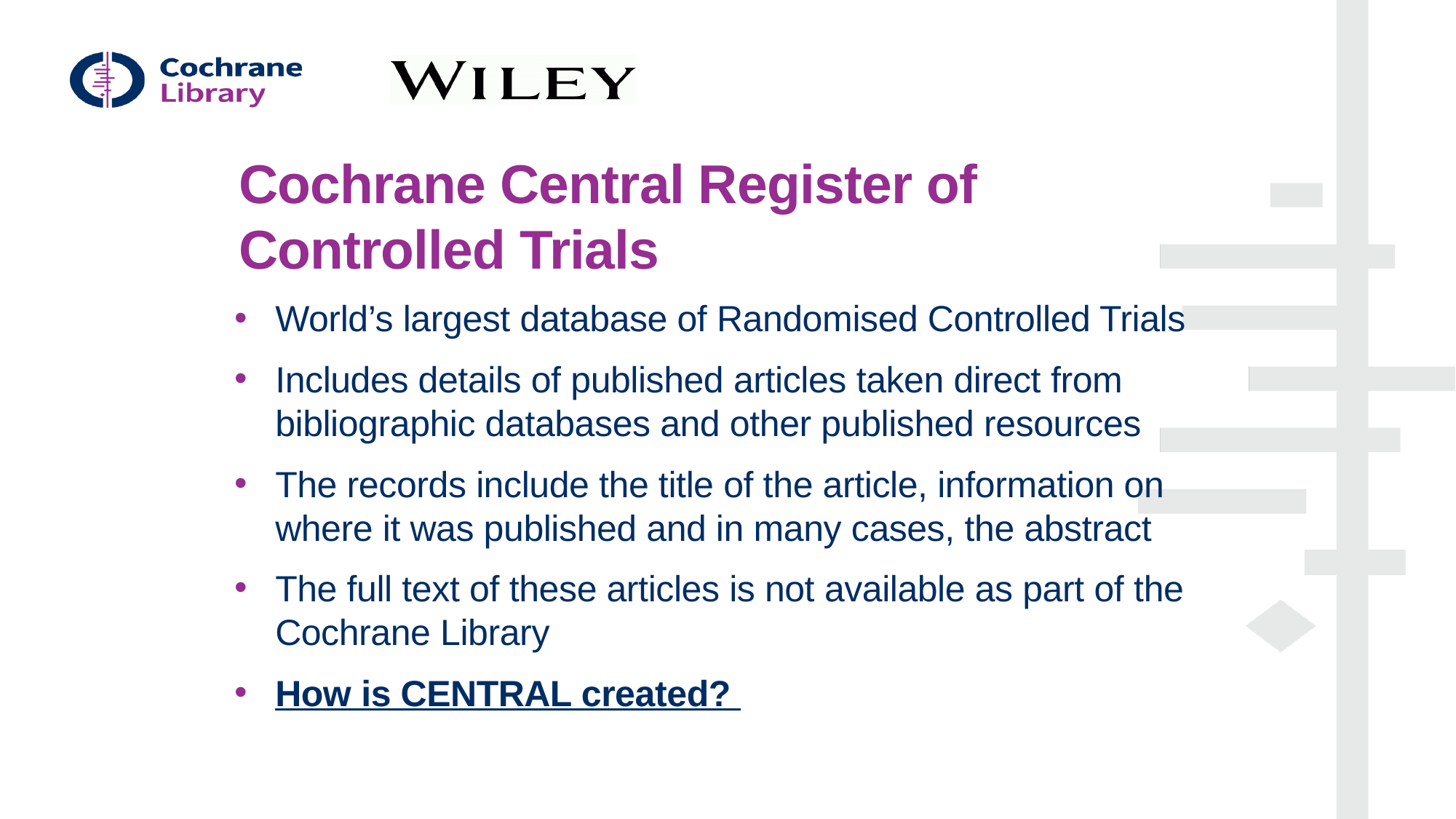

Cochrane Central Register of Controlled Trials
World’s largest database of Randomised Controlled Trials
Includes details of published articles taken direct from bibliographic databases and other published resources
The records include the title of the article, information on where it was published and in many cases, the abstract
The full text of these articles is not available as part of the Cochrane Library
How is CENTRAL created?